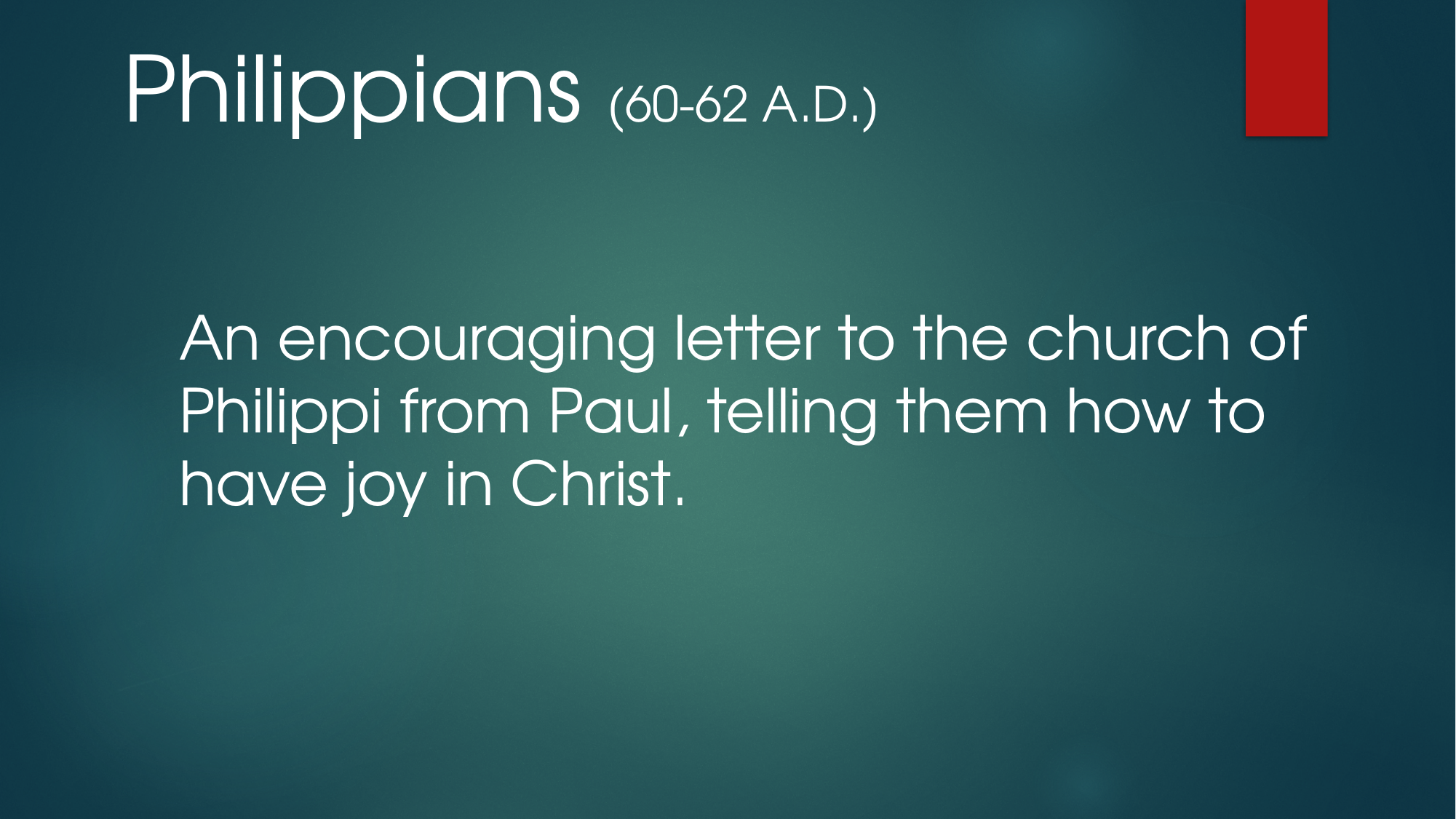

Philippians (60-62 A.D.)
An encouraging letter to the church of
Philippi from Paul, telling them how to
have joy in Christ.